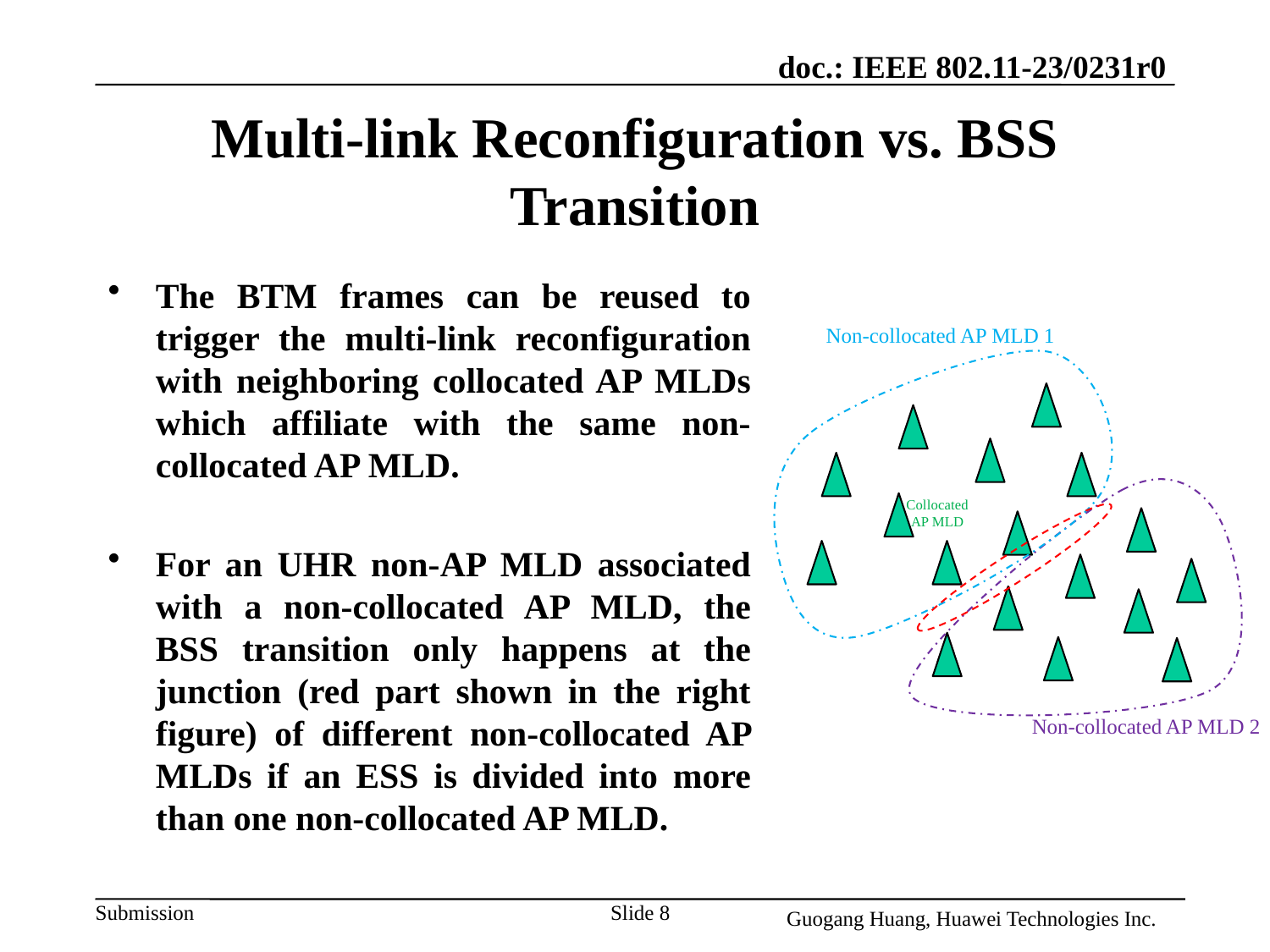

# Multi-link Reconfiguration vs. BSS Transition

The BTM frames can be reused to trigger the multi-link reconfiguration with neighboring collocated AP MLDs which affiliate with the same non-collocated AP MLD.

For an UHR non-AP MLD associated with a non-collocated AP MLD, the BSS transition only happens at the junction (red part shown in the right figure) of different non-collocated AP MLDs if an ESS is divided into more than one non-collocated AP MLD.

Non-collocated AP MLD 1

Collocated AP MLD

Non-collocated AP MLD 2

Slide 8
Guogang Huang, Huawei Technologies Inc.